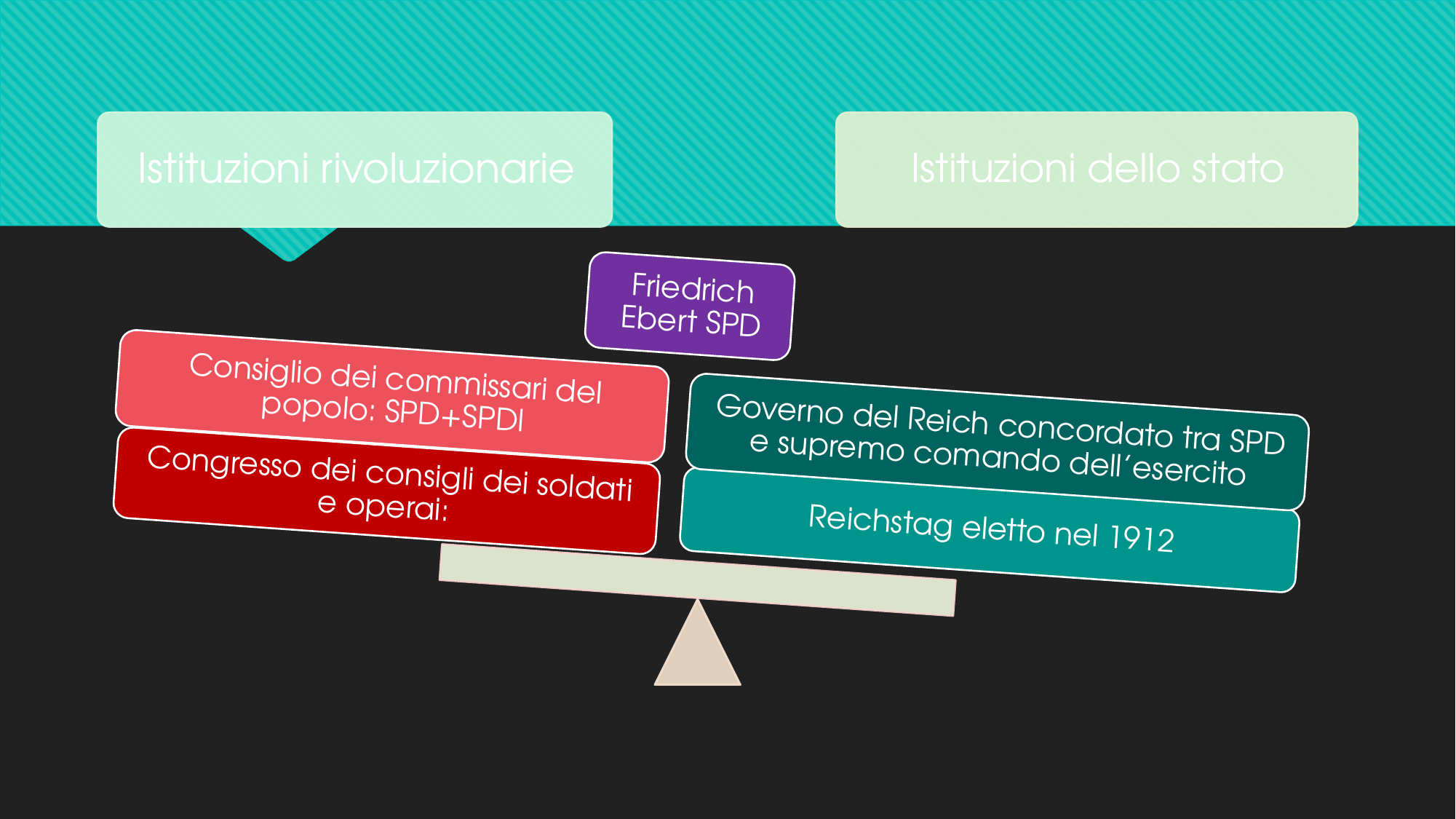

#
Istituzioni rivoluzionarie
Istituzioni dello stato
Reichstag eletto nel 1912
Governo del Reich concordato tra SPD e supremo comando dell’esercito
Friedrich Ebert SPD
Congresso dei consigli dei soldati e operai:
Consiglio dei commissari del popolo: SPD+SPDI